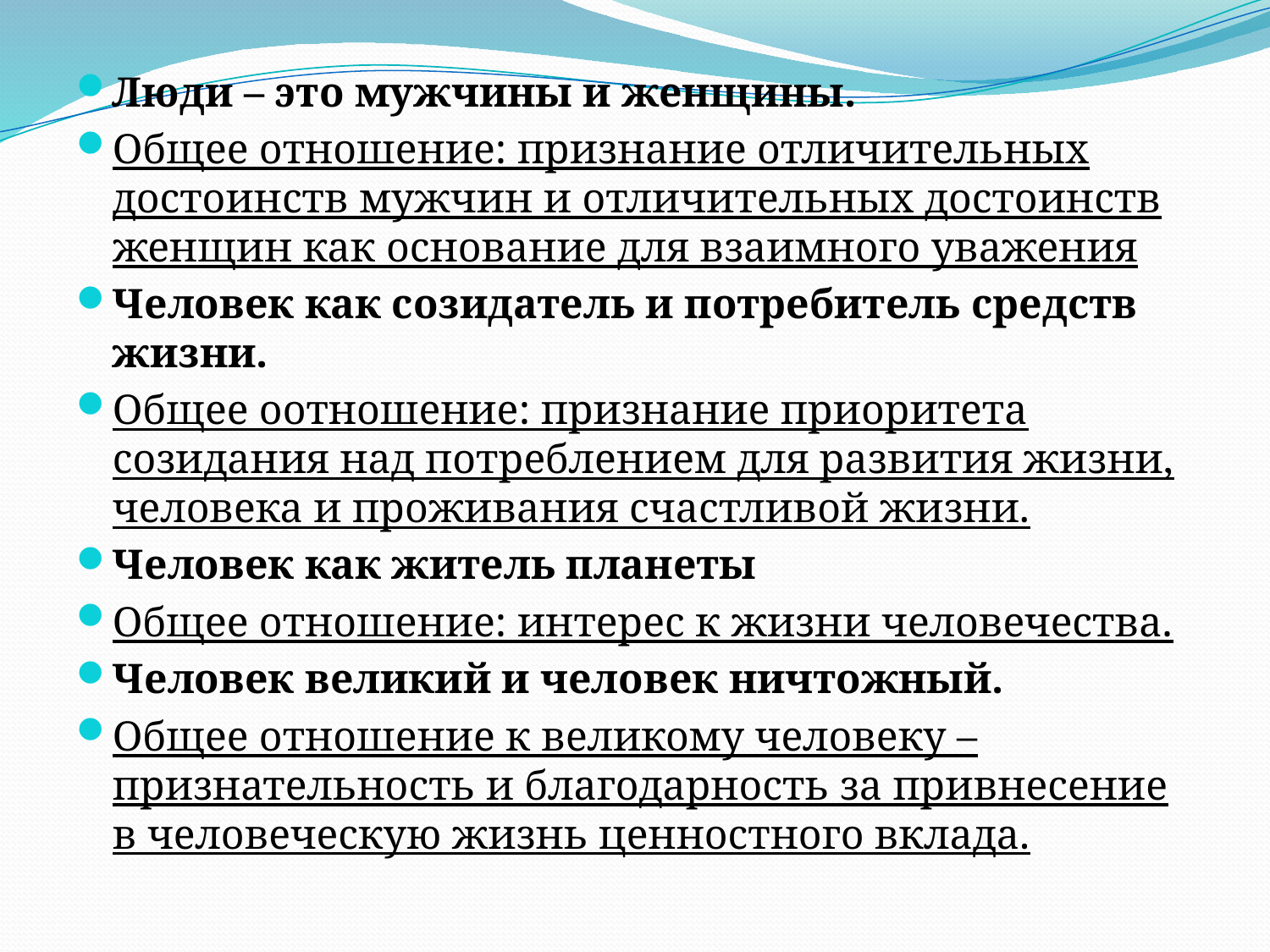

Люди – это мужчины и женщины.
Общее отношение: признание отличительных достоинств мужчин и отличительных достоинств женщин как основание для взаимного уважения
Человек как созидатель и потребитель средств жизни.
Общее оотношение: признание приоритета созидания над потреблением для развития жизни, человека и проживания счастливой жизни.
Человек как житель планеты
Общее отношение: интерес к жизни человечества.
Человек великий и человек ничтожный.
Общее отношение к великому человеку – признательность и благодарность за привнесение в человеческую жизнь ценностного вклада.